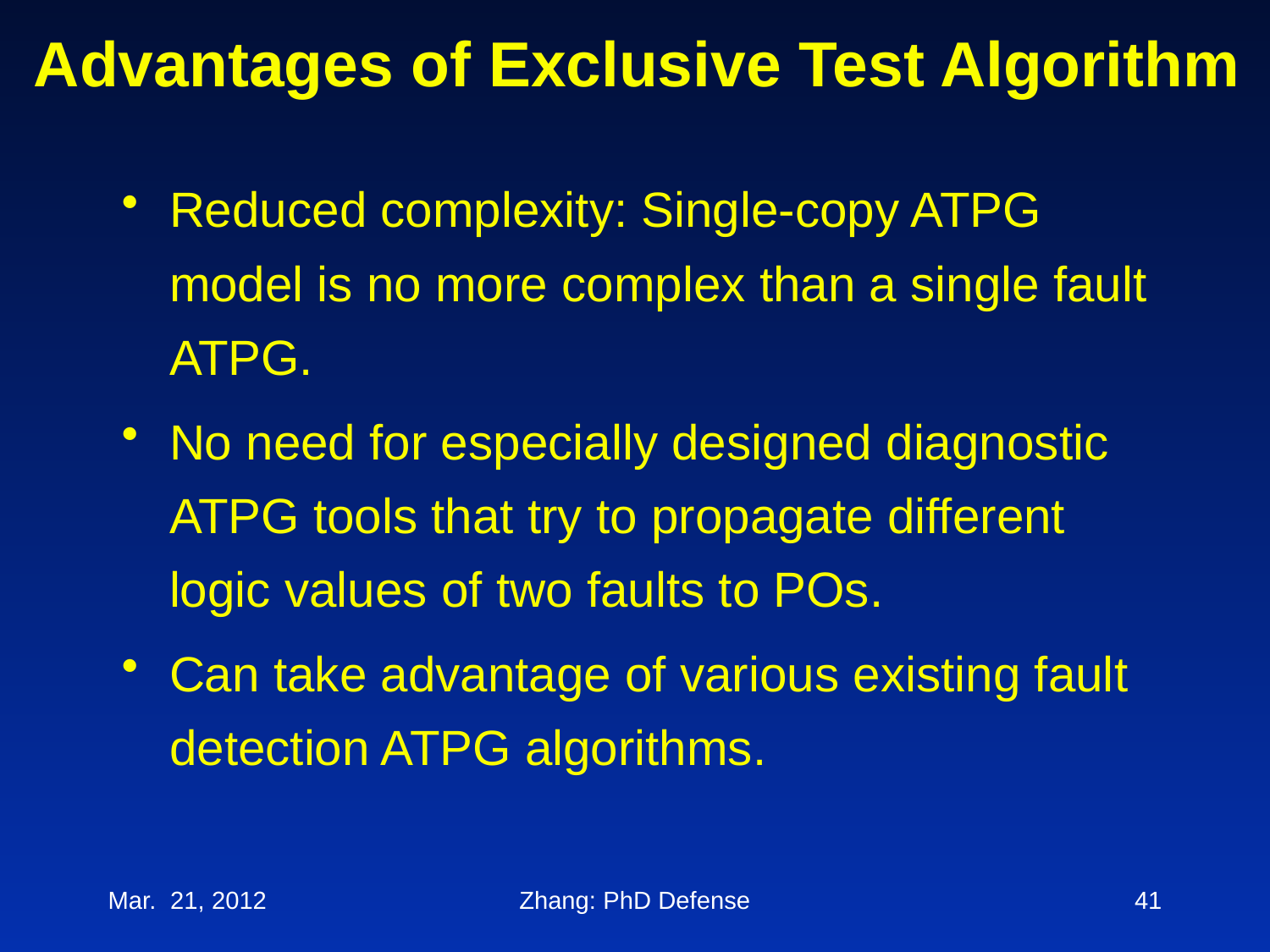

# Advantages of Exclusive Test Algorithm
Reduced complexity: Single-copy ATPG model is no more complex than a single fault ATPG.
No need for especially designed diagnostic ATPG tools that try to propagate different logic values of two faults to POs.
Can take advantage of various existing fault detection ATPG algorithms.

Mar.  21, 2012
Zhang: PhD Defense
41